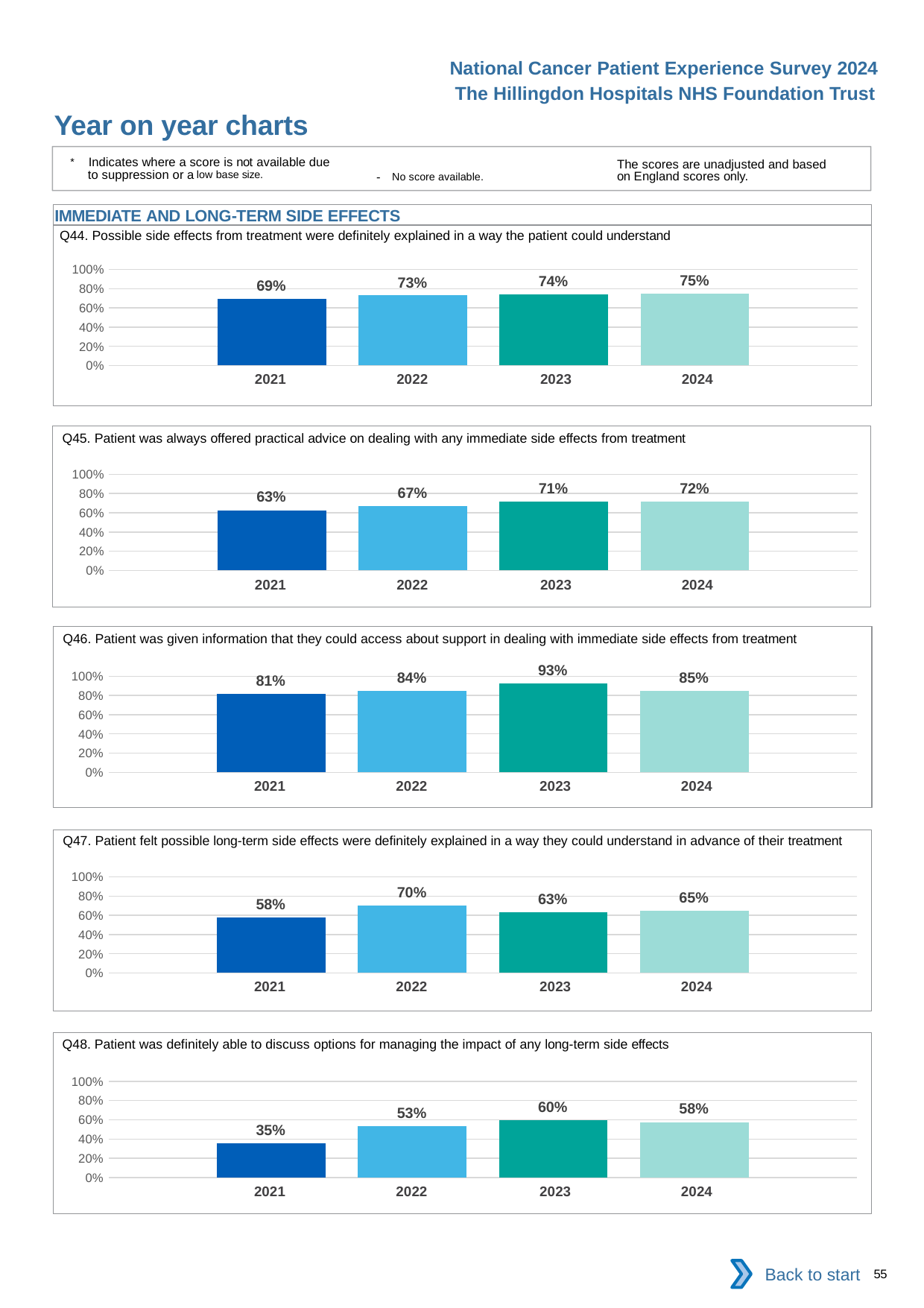

National Cancer Patient Experience Survey 2024
The Hillingdon Hospitals NHS Foundation Trust
Year on year charts

*  Indicates where a score is not available due to suppression or a low base size.
The scores are unadjusted and based on England scores only.
- No score available.
IMMEDIATE AND LONG-TERM SIDE EFFECTS
Q44. Possible side effects from treatment were definitely explained in a way the patient could understand

### Chart

| Category | 2021 | 2022 | 2023 | 2024 |
|---|---|---|---|---|
| Category 1 | 0.691358 | 0.7281553 | 0.7403846 | 0.7462687 |
| 2021 | 2022 | 2023 | 2024 |
| --- | --- | --- | --- |
Q45. Patient was always offered practical advice on dealing with any immediate side effects from treatment

### Chart

| Category | 2021 | 2022 | 2023 | 2024 |
|---|---|---|---|---|
| Category 1 | 0.6266667 | 0.6730769 | 0.7142857 | 0.7165354 |
| 2021 | 2022 | 2023 | 2024 |
| --- | --- | --- | --- |
Q46. Patient was given information that they could access about support in dealing with immediate side effects from treatment

### Chart

| Category | 2021 | 2022 | 2023 | 2024 |
|---|---|---|---|---|
| Category 1 | 0.8135593 | 0.8441558 | 0.925 | 0.85 |
| 2021 | 2022 | 2023 | 2024 |
| --- | --- | --- | --- |
Q47. Patient felt possible long-term side effects were definitely explained in a way they could understand in advance of their treatment

### Chart

| Category | 2021 | 2022 | 2023 | 2024 |
|---|---|---|---|---|
| Category 1 | 0.5789474 | 0.7029703 | 0.6336634 | 0.6470588 |
| 2021 | 2022 | 2023 | 2024 |
| --- | --- | --- | --- |
Q48. Patient was definitely able to discuss options for managing the impact of any long-term side effects

### Chart

| Category | 2021 | 2022 | 2023 | 2024 |
|---|---|---|---|---|
| Category 1 | 0.3529412 | 0.5348837 | 0.6 | 0.5757576 |
| 2021 | 2022 | 2023 | 2024 |
| --- | --- | --- | --- |
Back to start

55